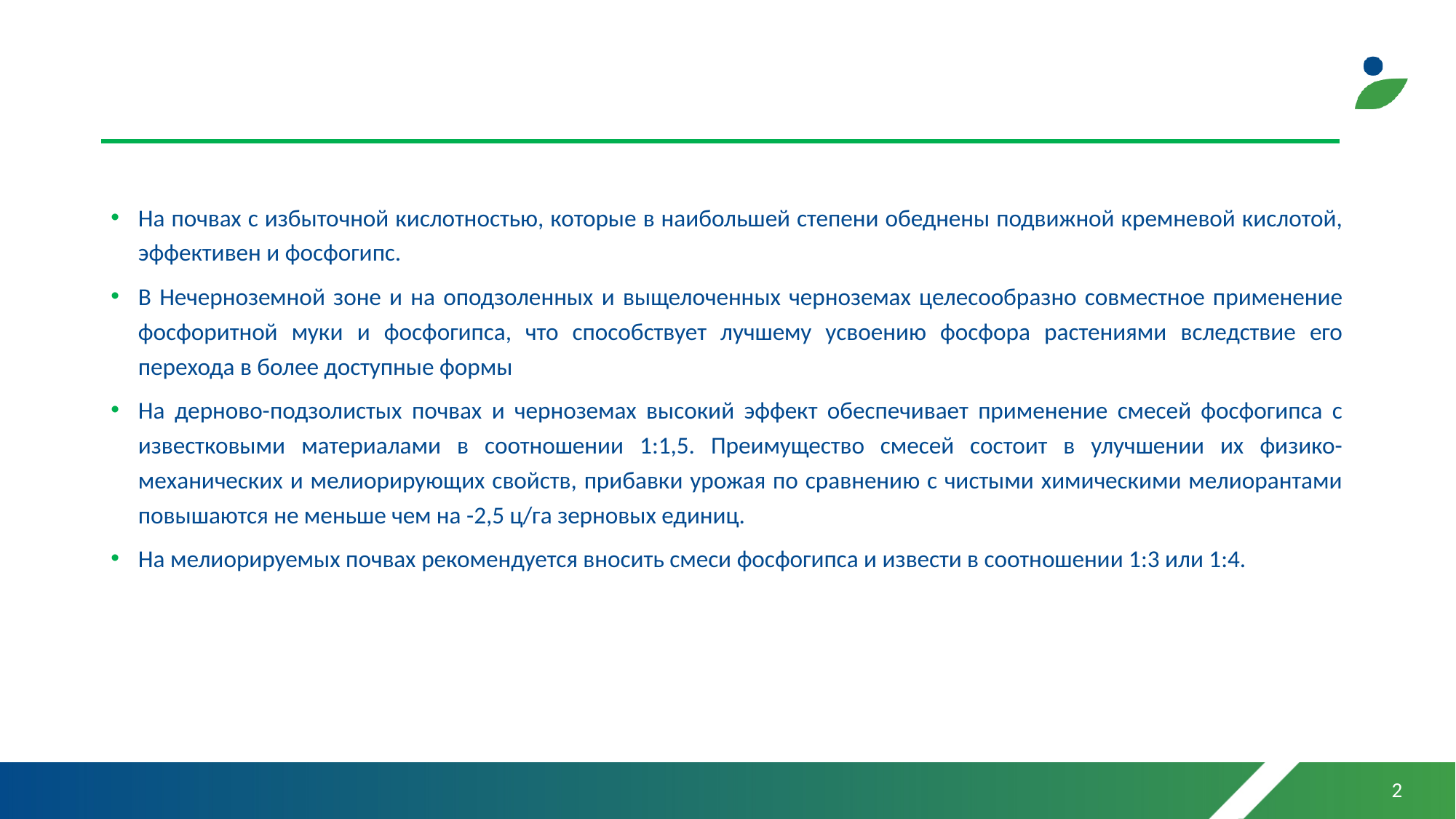

#
На почвах с избыточной кислотностью, которые в наибольшей степени обеднены подвижной кремневой кислотой, эффективен и фосфогипс.
В Нечерноземной зоне и на оподзоленных и выщелоченных черноземах целесообразно совместное применение фосфоритной муки и фосфогипса, что способствует лучшему усвоению фосфора растениями вследствие его перехода в более доступные формы
На дерново-подзолистых почвах и черноземах высокий эффект обеспечивает применение смесей фосфогипса с известковыми материалами в соотношении 1:1,5. Преимущество смесей состоит в улучшении их физико-механических и мелиорирующих свойств, прибавки урожая по сравнению с чистыми химическими мелиорантами повышаются не меньше чем на -2,5 ц/га зерновых единиц.
На мелиорируемых почвах рекомендуется вносить смеси фосфогипса и извести в соотношении 1:3 или 1:4.

2